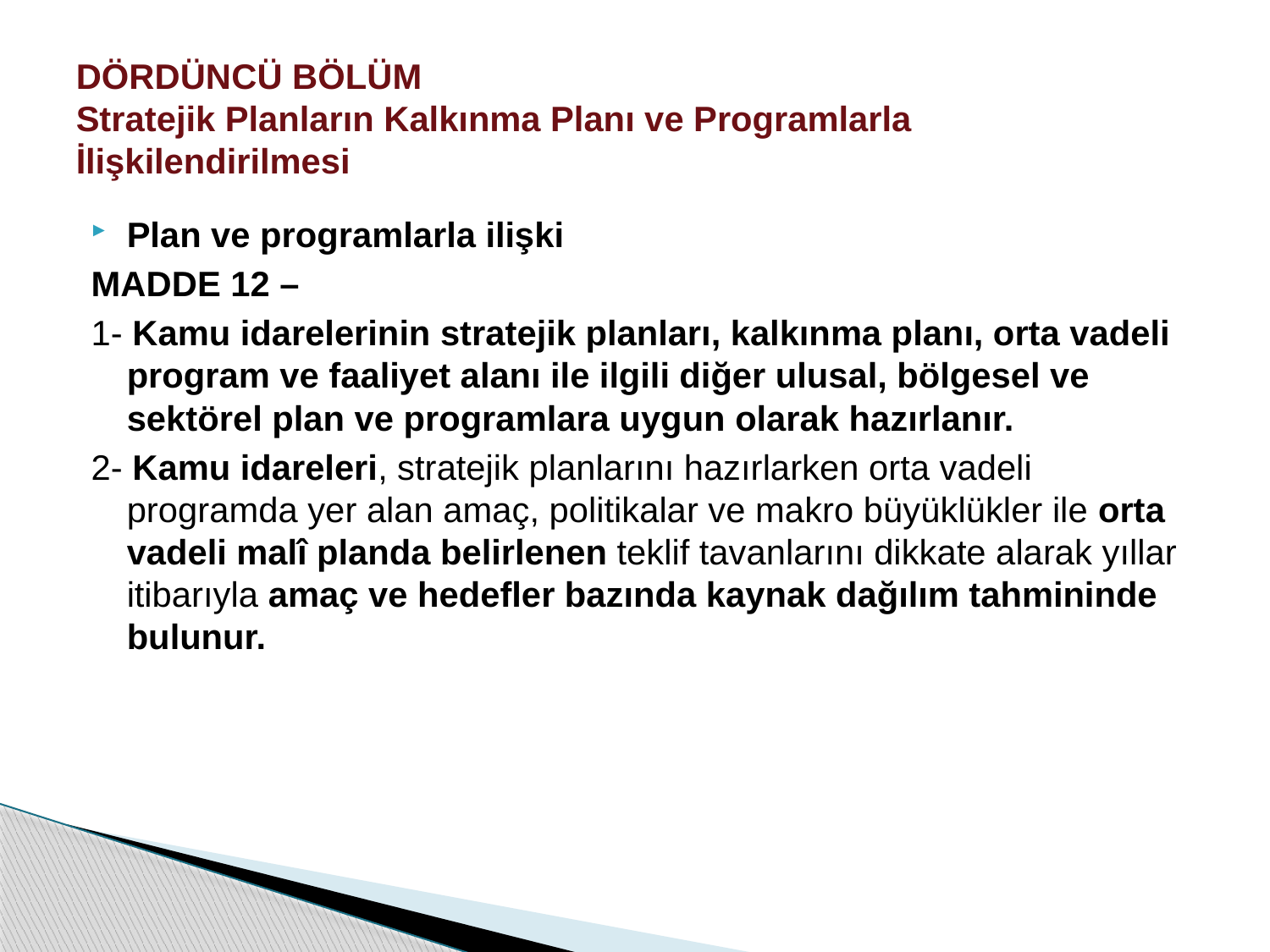

# DÖRDÜNCÜ BÖLÜM Stratejik Planların Kalkınma Planı ve Programlarla İlişkilendirilmesi
Plan ve programlarla ilişki
MADDE 12 –
1- Kamu idarelerinin stratejik planları, kalkınma planı, orta vadeli program ve faaliyet alanı ile ilgili diğer ulusal, bölgesel ve sektörel plan ve programlara uygun olarak hazırlanır.
2- Kamu idareleri, stratejik planlarını hazırlarken orta vadeli programda yer alan amaç, politikalar ve makro büyüklükler ile orta vadeli malî planda belirlenen teklif tavanlarını dikkate alarak yıllar itibarıyla amaç ve hedefler bazında kaynak dağılım tahmininde bulunur.